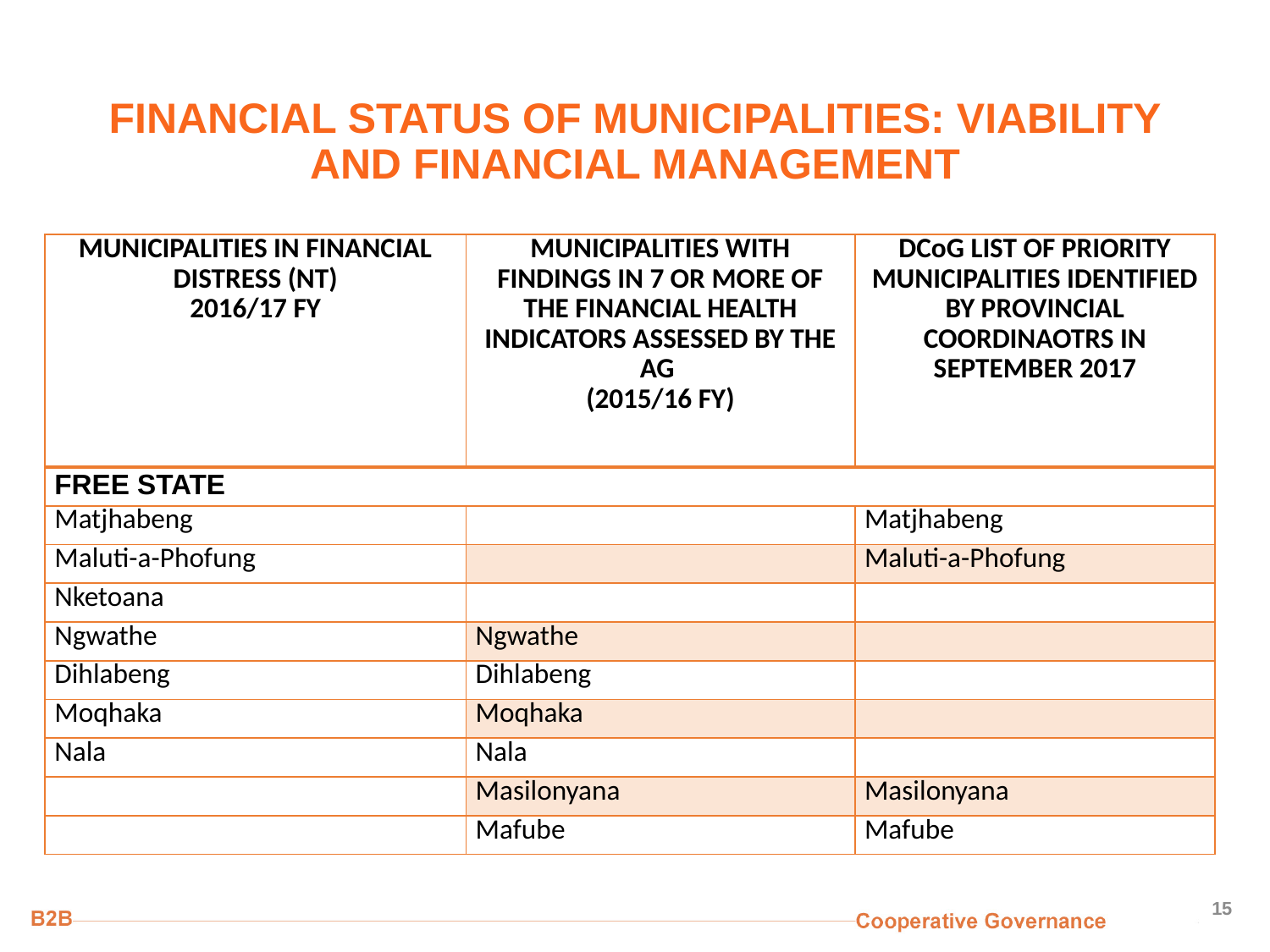

# FINANCIAL STATUS OF MUNICIPALITIES: VIABILITY AND FINANCIAL MANAGEMENT
| MUNICIPALITIES IN FINANCIAL DISTRESS (NT) 2016/17 FY | MUNICIPALITIES WITH FINDINGS IN 7 OR MORE OF THE FINANCIAL HEALTH INDICATORS ASSESSED BY THE AG (2015/16 FY) | DCoG LIST OF PRIORITY MUNICIPALITIES IDENTIFIED BY PROVINCIAL COORDINAOTRS IN SEPTEMBER 2017 |
| --- | --- | --- |
| FREE STATE |  |  |
| Matjhabeng |  | Matjhabeng |
| Maluti-a-Phofung |  | Maluti-a-Phofung |
| Nketoana |  |  |
| Ngwathe | Ngwathe |  |
| Dihlabeng | Dihlabeng |  |
| Moqhaka | Moqhaka |  |
| Nala | Nala |  |
|  | Masilonyana | Masilonyana |
|  | Mafube | Mafube |
15